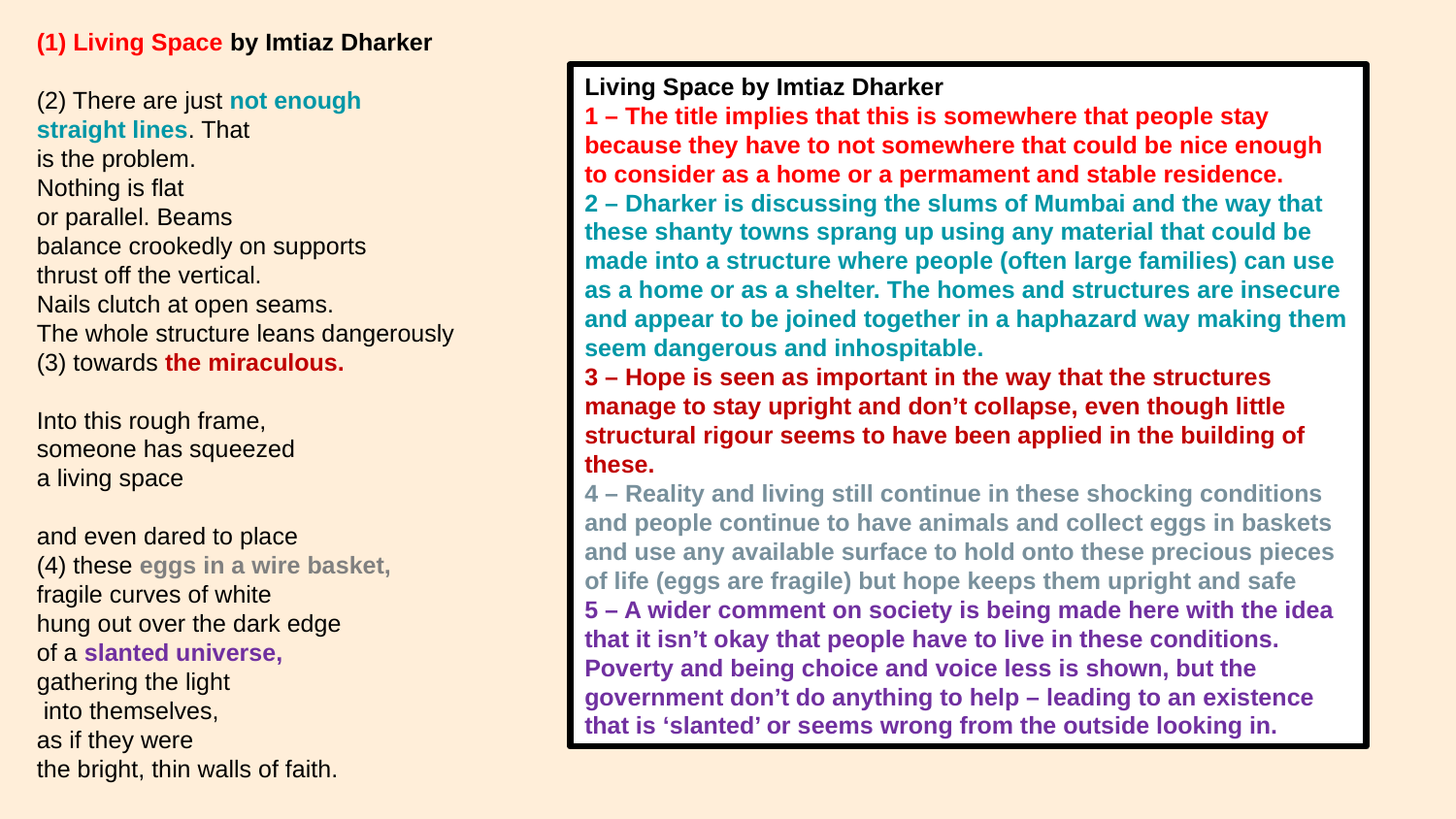

(1) Living Space by Imtiaz Dharker

(2) There are just not enough
straight lines. That
is the problem.
Nothing is flat
or parallel. Beams
balance crookedly on supports
thrust off the vertical.
Nails clutch at open seams.
The whole structure leans dangerously
(3) towards the miraculous.

Into this rough frame,
someone has squeezed
a living space

and even dared to place
(4) these eggs in a wire basket,
fragile curves of white
hung out over the dark edge
of a slanted universe,
gathering the light
 into themselves,
as if they were
the bright, thin walls of faith.
Living Space by Imtiaz Dharker
1 – The title implies that this is somewhere that people stay because they have to not somewhere that could be nice enough to consider as a home or a permament and stable residence.
2 – Dharker is discussing the slums of Mumbai and the way that these shanty towns sprang up using any material that could be made into a structure where people (often large families) can use as a home or as a shelter. The homes and structures are insecure and appear to be joined together in a haphazard way making them seem dangerous and inhospitable.
3 – Hope is seen as important in the way that the structures manage to stay upright and don’t collapse, even though little structural rigour seems to have been applied in the building of these.
4 – Reality and living still continue in these shocking conditions and people continue to have animals and collect eggs in baskets and use any available surface to hold onto these precious pieces of life (eggs are fragile) but hope keeps them upright and safe
5 – A wider comment on society is being made here with the idea that it isn’t okay that people have to live in these conditions. Poverty and being choice and voice less is shown, but the government don’t do anything to help – leading to an existence that is ‘slanted’ or seems wrong from the outside looking in.